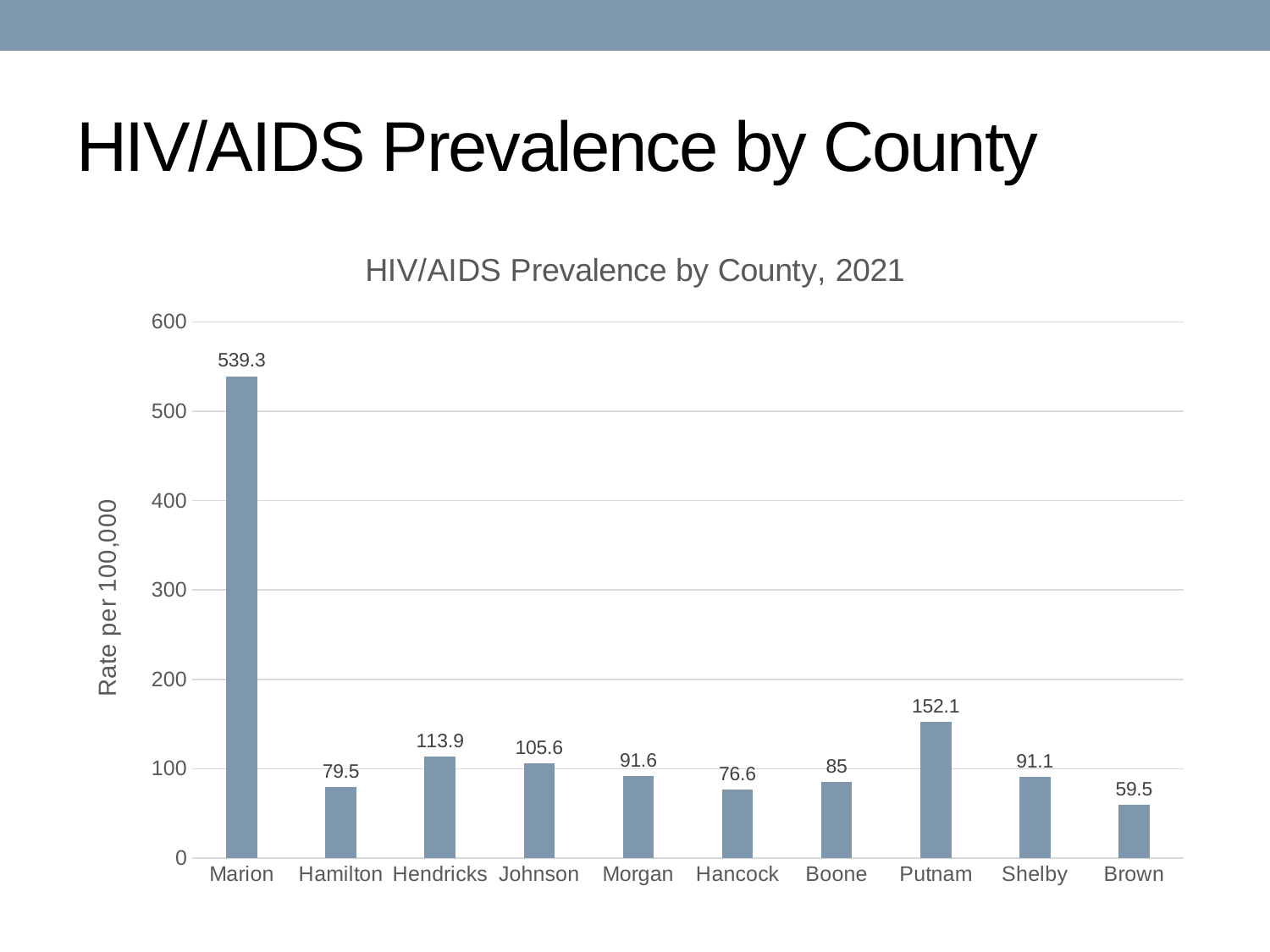

# HIV/AIDS Prevalence by County

### Chart: HIV/AIDS Prevalence by County, 2021

| Category | Rate |
|---|---|
| Marion | 539.3 |
| Hamilton | 79.5 |
| Hendricks | 113.9 |
| Johnson | 105.6 |
| Morgan | 91.6 |
| Hancock | 76.6 |
| Boone | 85.0 |
| Putnam | 152.1 |
| Shelby | 91.1 |
| Brown | 59.5 |